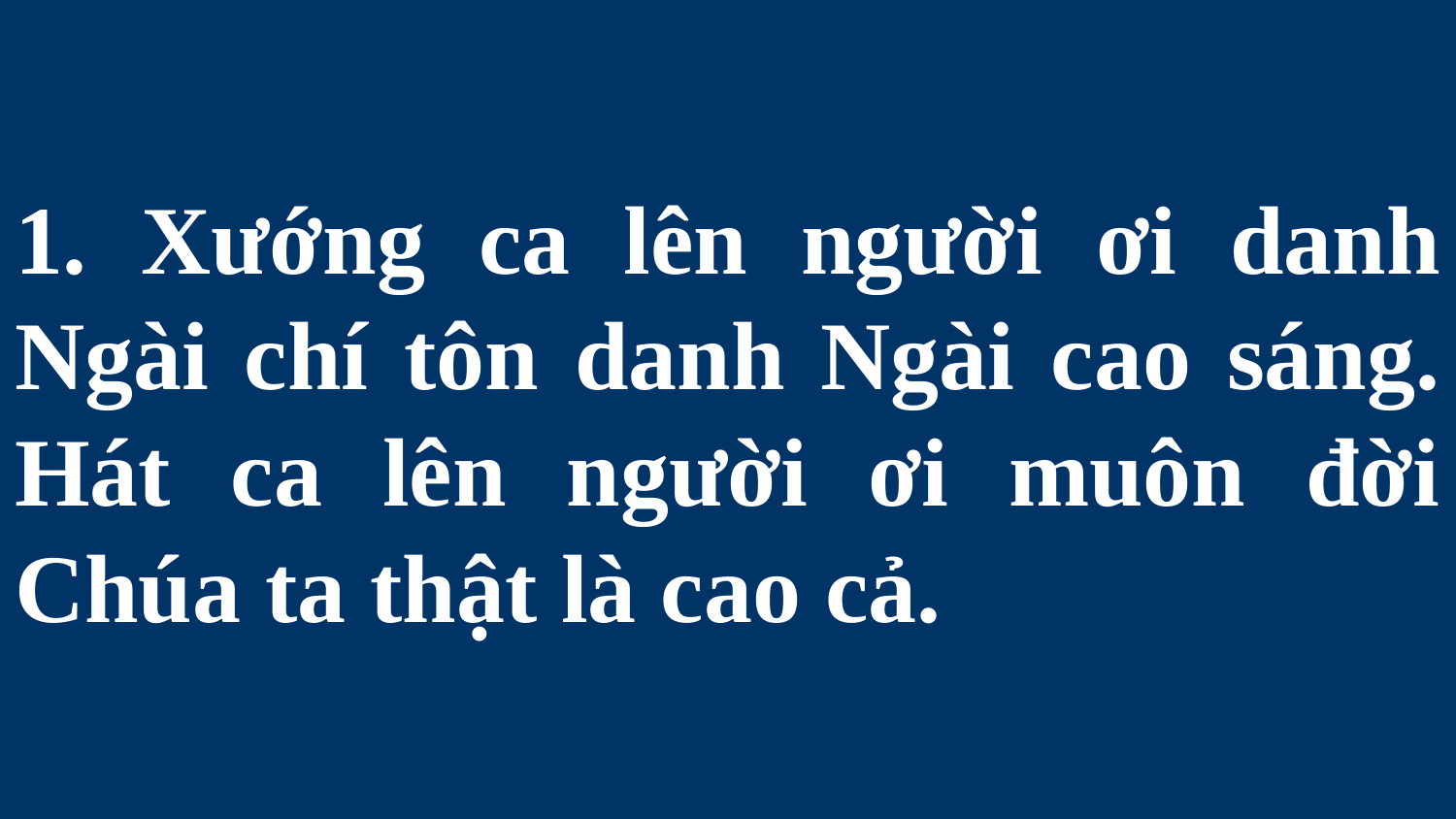

# 1. Xướng ca lên người ơi danh Ngài chí tôn danh Ngài cao sáng. Hát ca lên người ơi muôn đời Chúa ta thật là cao cả.